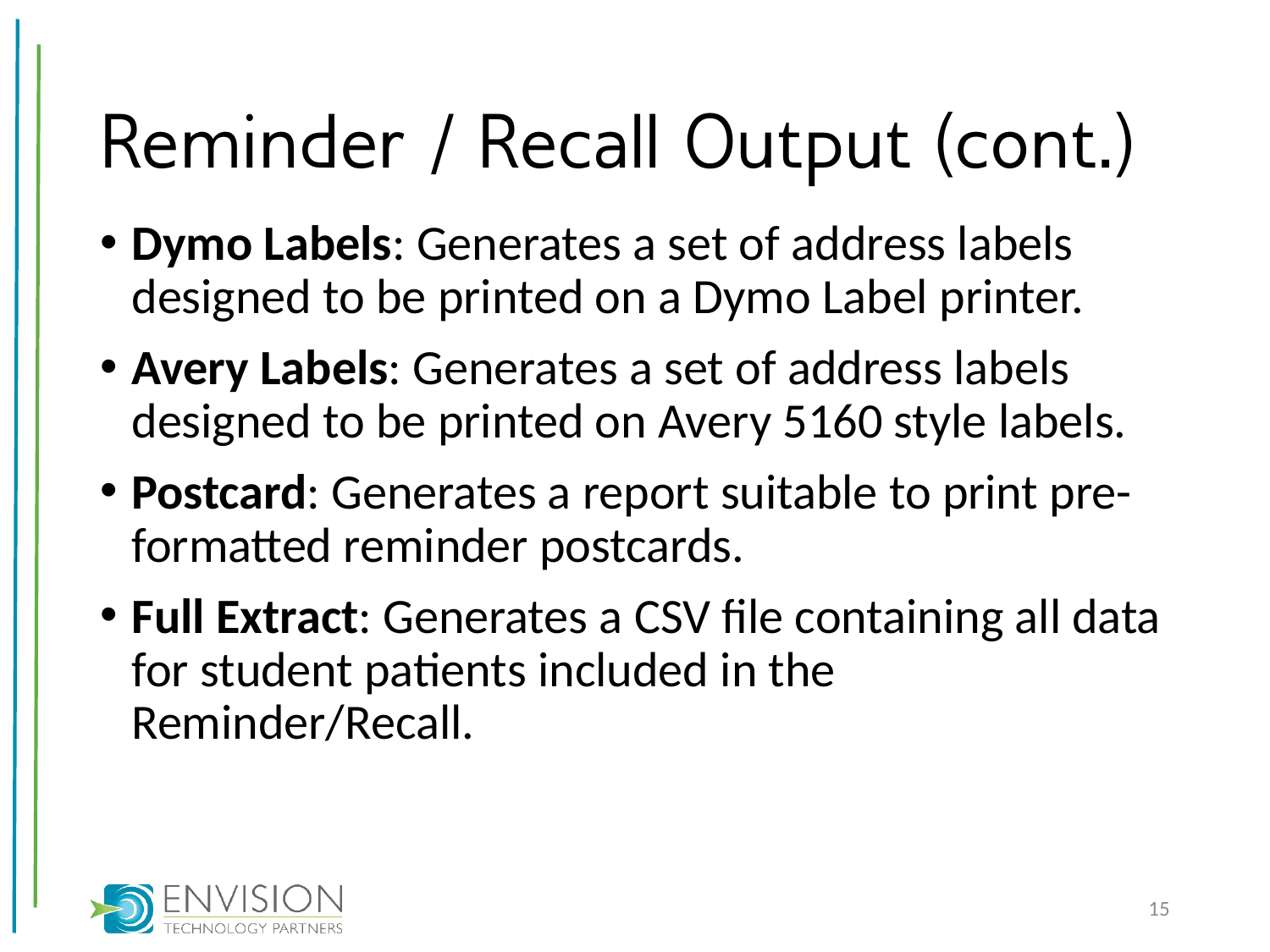

# Reminder / Recall Output (cont.)
Dymo Labels: Generates a set of address labels designed to be printed on a Dymo Label printer.
Avery Labels: Generates a set of address labels designed to be printed on Avery 5160 style labels.
Postcard: Generates a report suitable to print pre-formatted reminder postcards.
Full Extract: Generates a CSV file containing all data for student patients included in the Reminder/Recall.
15